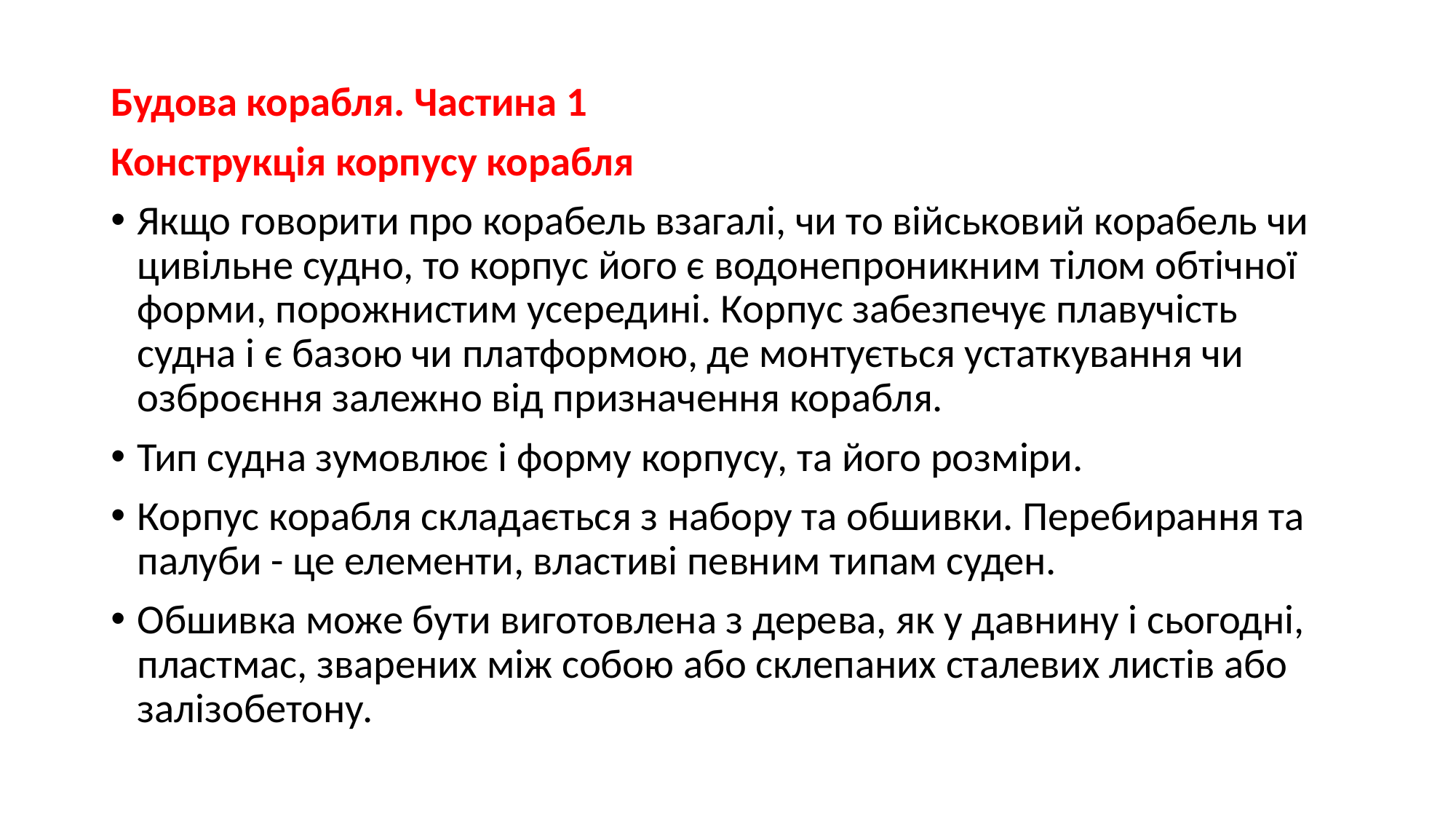

Будова корабля. Частина 1
Конструкція корпусу корабля
Якщо говорити про корабель взагалі, чи то військовий корабель чи цивільне судно, то корпус його є водонепроникним тілом обтічної форми, порожнистим усередині. Корпус забезпечує плавучість судна і є базою чи платформою, де монтується устаткування чи озброєння залежно від призначення корабля.
Тип судна зумовлює і форму корпусу, та його розміри.
Корпус корабля складається з набору та обшивки. Перебирання та палуби - це елементи, властиві певним типам суден.
Обшивка може бути виготовлена ​​з дерева, як у давнину і сьогодні, пластмас, зварених між собою або склепаних сталевих листів або залізобетону.